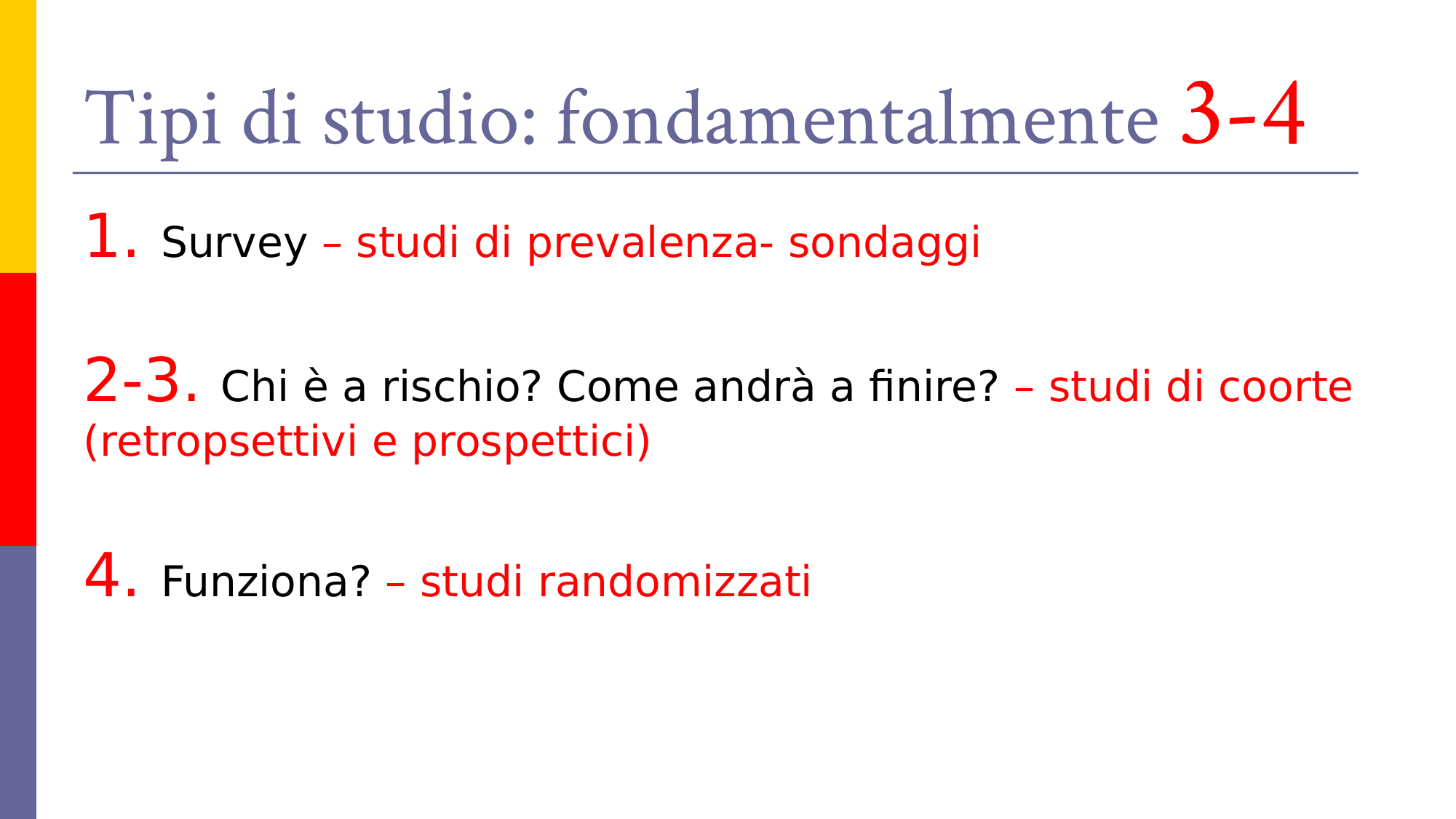

# Tipi di studio: fondamentalmente 3-4
1. Survey – studi di prevalenza- sondaggi

2-3. Chi è a rischio? Come andrà a finire? – studi di coorte (retropsettivi e prospettici)

4. Funziona? – studi randomizzati